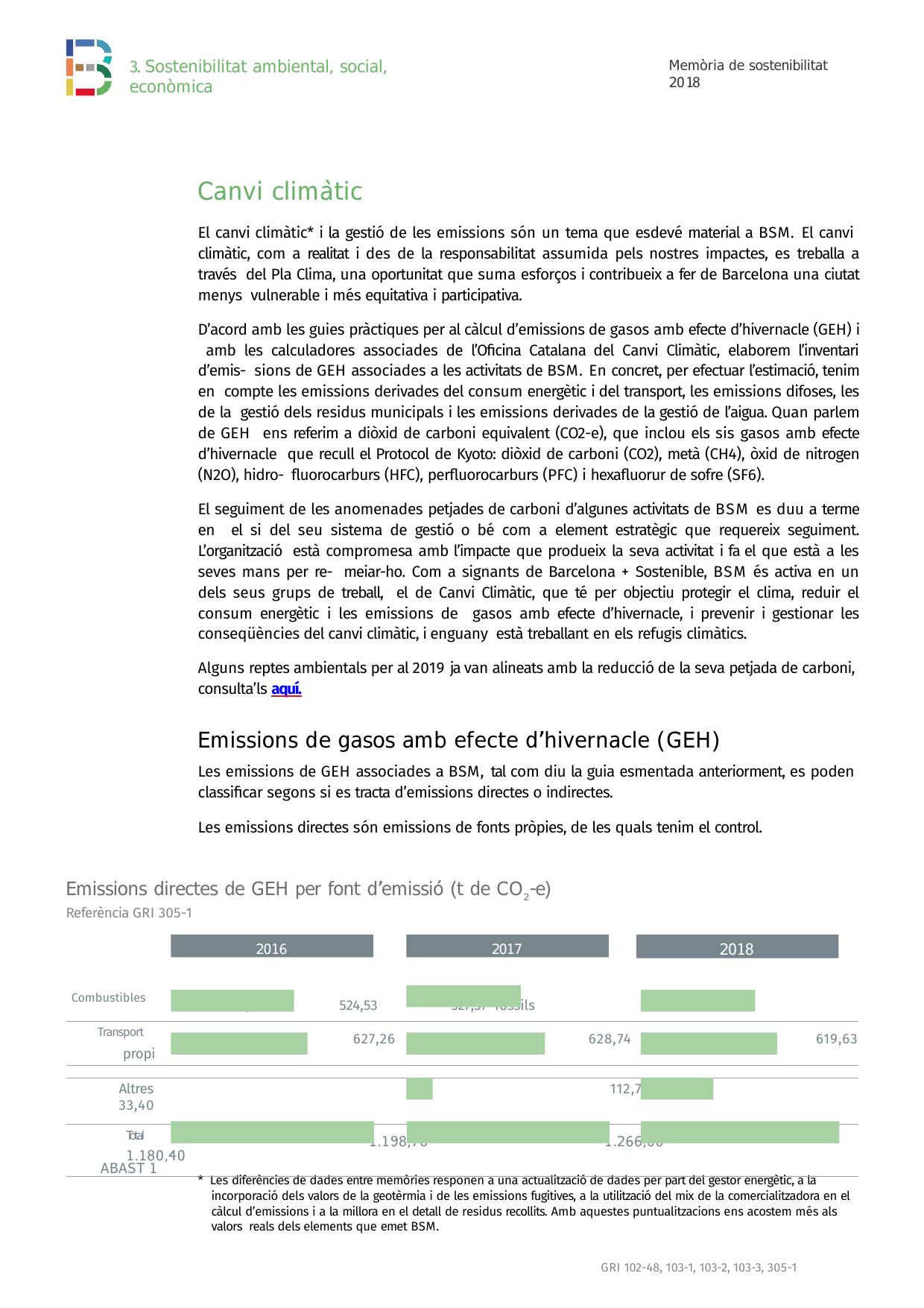

3. Sostenibilitat ambiental, social, econòmica
Memòria de sostenibilitat 2018
Canvi climàtic
El canvi climàtic* i la gestió de les emissions són un tema que esdevé material a BSM. El canvi  climàtic, com a realitat i des de la responsabilitat assumida pels nostres impactes, es treballa a través  del Pla Clima, una oportunitat que suma esforços i contribueix a fer de Barcelona una ciutat menys  vulnerable i més equitativa i participativa.
D’acord amb les guies pràctiques per al càlcul d’emissions de gasos amb efecte d’hivernacle (GEH) i  amb les calculadores associades de l’Oficina Catalana del Canvi Climàtic, elaborem l’inventari d’emis-  sions de GEH associades a les activitats de BSM. En concret, per efectuar l’estimació, tenim en  compte les emissions derivades del consum energètic i del transport, les emissions difoses, les de la  gestió dels residus municipals i les emissions derivades de la gestió de l’aigua. Quan parlem de GEH  ens referim a diòxid de carboni equivalent (CO2-e), que inclou els sis gasos amb efecte d’hivernacle  que recull el Protocol de Kyoto: diòxid de carboni (CO2), metà (CH4), òxid de nitrogen (N2O), hidro-  fluorocarburs (HFC), perfluorocarburs (PFC) i hexafluorur de sofre (SF6).
El seguiment de les anomenades petjades de carboni d’algunes activitats de BSM es duu a terme en  el si del seu sistema de gestió o bé com a element estratègic que requereix seguiment. L’organització  està compromesa amb l’impacte que produeix la seva activitat i fa el que està a les seves mans per re-  meiar-ho. Com a signants de Barcelona + Sostenible, BSM és activa en un dels seus grups de treball,  el de Canvi Climàtic, que té per objectiu protegir el clima, reduir el consum energètic i les emissions de  gasos amb efecte d’hivernacle, i prevenir i gestionar les conseqüències del canvi climàtic, i enguany  està treballant en els refugis climàtics.
Alguns reptes ambientals per al 2019 ja van alineats amb la reducció de la seva petjada de carboni,  consulta’ls aquí.

Emissions de gasos amb efecte d’hivernacle (GEH)
Les emissions de GEH associades a BSM, tal com diu la guia esmentada anteriorment, es poden  classificar segons si es tracta d’emissions directes o indirectes.

Les emissions directes són emissions de fonts pròpies, de les quals tenim el control.

Emissions directes de GEH per font d’emissió (t de CO2-e)
Referència GRI 305-1
2016
2017
2018
| Combustibles 571,50 524,53 527,37 fòssils |
| --- |
| Transport 627,26 628,74 619,63 propi |
|  |
| Altres - 112,73 33,40 |
|  |
| Total 1.198,76 1.266,00 1.180,40 ABAST 1 |

* Les diferències de dades entre memòries responen a una actualització de dades per part del gestor energètic, a la  incorporació dels valors de la geotèrmia i de les emissions fugitives, a la utilització del mix de la comercialitzadora en el  càlcul d’emissions i a la millora en el detall de residus recollits. Amb aquestes puntualitzacions ens acostem més als valors  reals dels elements que emet BSM.

GRI 102-48, 103-1, 103-2, 103-3, 305-1	ı 78